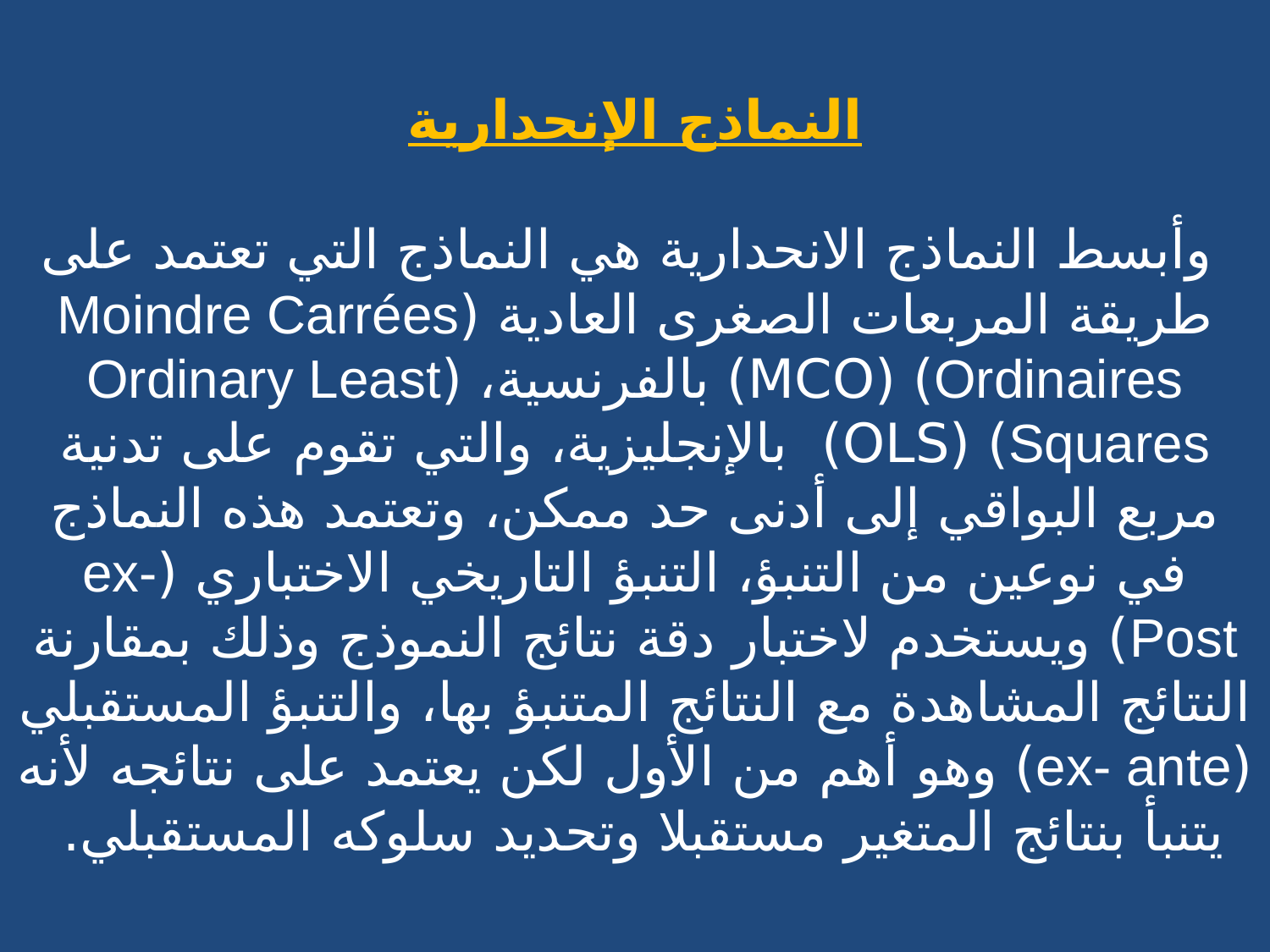

# النماذج الإنحدارية وأبسط النماذج الانحدارية هي النماذج التي تعتمد على طريقة المربعات الصغرى العادية (Moindre Carrées Ordinaires) (MCO) بالفرنسية، (Ordinary Least Squares) (OLS)  بالإنجليزية، والتي تقوم على تدنية مربع البواقي إلى أدنى حد ممكن، وتعتمد هذه النماذج في نوعين من التنبؤ، التنبؤ التاريخي الاختباري (ex- Post) ويستخدم لاختبار دقة نتائج النموذج وذلك بمقارنة النتائج المشاهدة مع النتائج المتنبؤ بها، والتنبؤ المستقبلي (ex- ante) وهو أهم من الأول لكن يعتمد على نتائجه لأنه يتنبأ بنتائج المتغير مستقبلا وتحديد سلوكه المستقبلي.